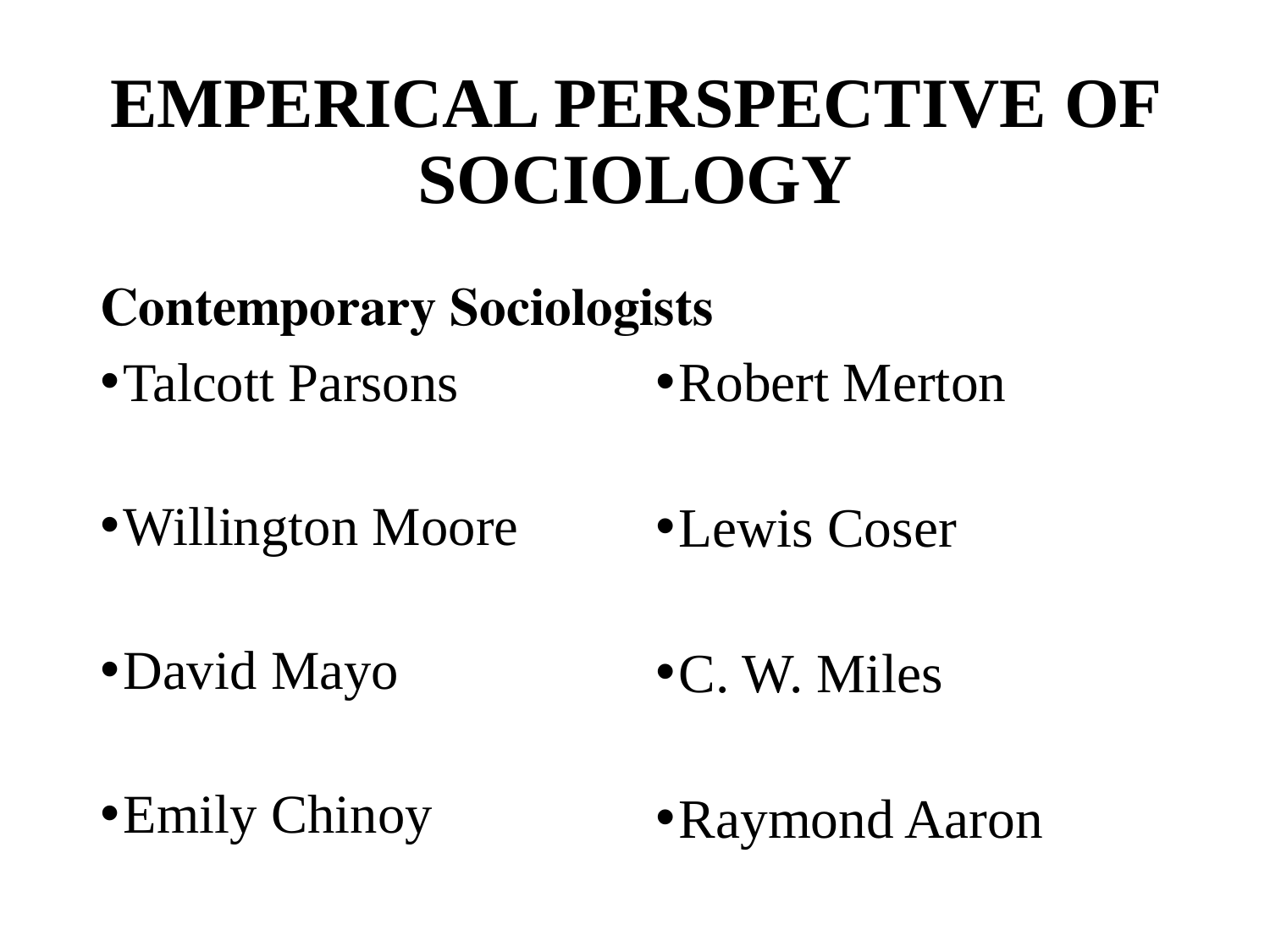

# EMPERICAL PERSPECTIVE OF SOCIOLOGY

Contemporary Sociologists

Talcott Parsons

Willington Moore

David Mayo

Emily Chinoy

Robert Merton

Lewis Coser

C. W. Miles

Raymond Aaron